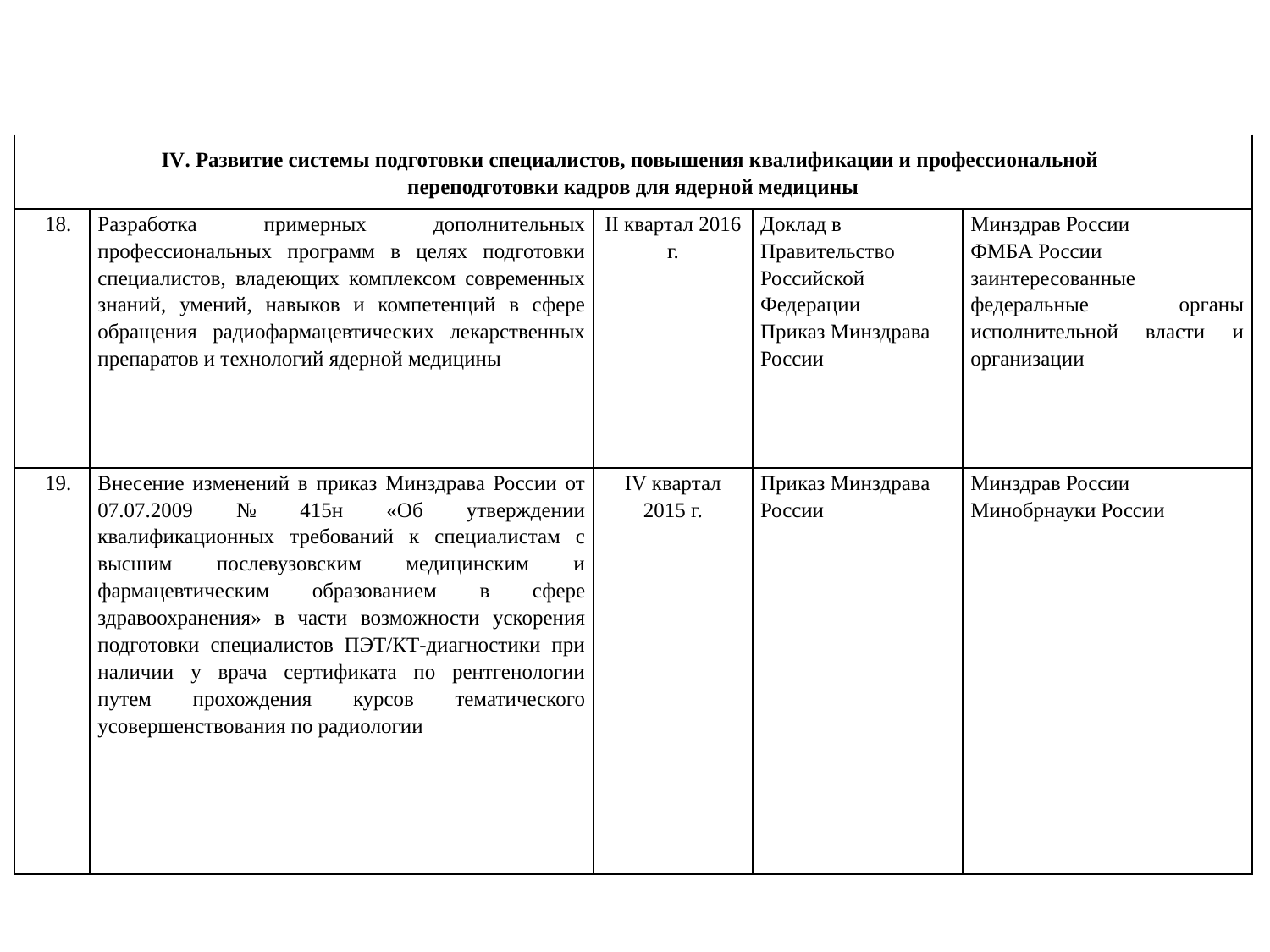

| IV. Развитие системы подготовки специалистов, повышения квалификации и профессиональной переподготовки кадров для ядерной медицины |  |  |  |  |
| --- | --- | --- | --- | --- |
| 18. | Разработка примерных дополнительных профессиональных программ в целях подготовки специалистов, владеющих комплексом современных знаний, умений, навыков и компетенций в сфере обращения радиофармацевтических лекарственных препаратов и технологий ядерной медицины | II квартал 2016 г. | Доклад в Правительство Российской Федерации Приказ Минздрава России | Минздрав России ФМБА России заинтересованные федеральные органы исполнительной власти и организации |
| 19. | Внесение изменений в приказ Минздрава России от 07.07.2009 № 415н «Об утверждении квалификационных требований к специалистам с высшим послевузовским медицинским и фармацевтическим образованием в сфере здравоохранения» в части возможности ускорения подготовки специалистов ПЭТ/КТ-диагностики при наличии у врача сертификата по рентгенологии путем прохождения курсов тематического усовершенствования по радиологии | IV квартал 2015 г. | Приказ Минздрава России | Минздрав России Минобрнауки России |